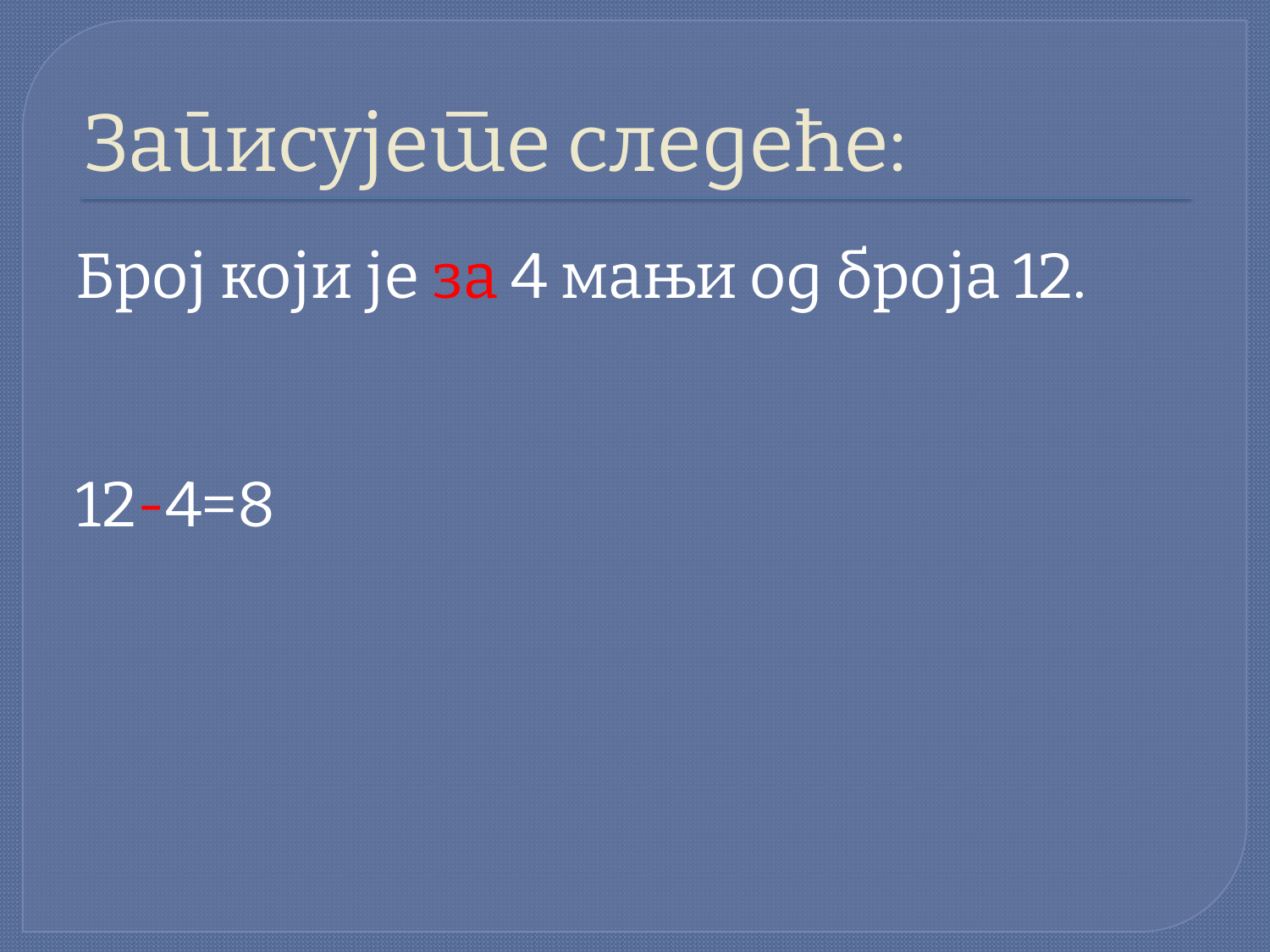

# Записујете следеће:
Број који је за 4 мањи од броја 12.

12-4=8